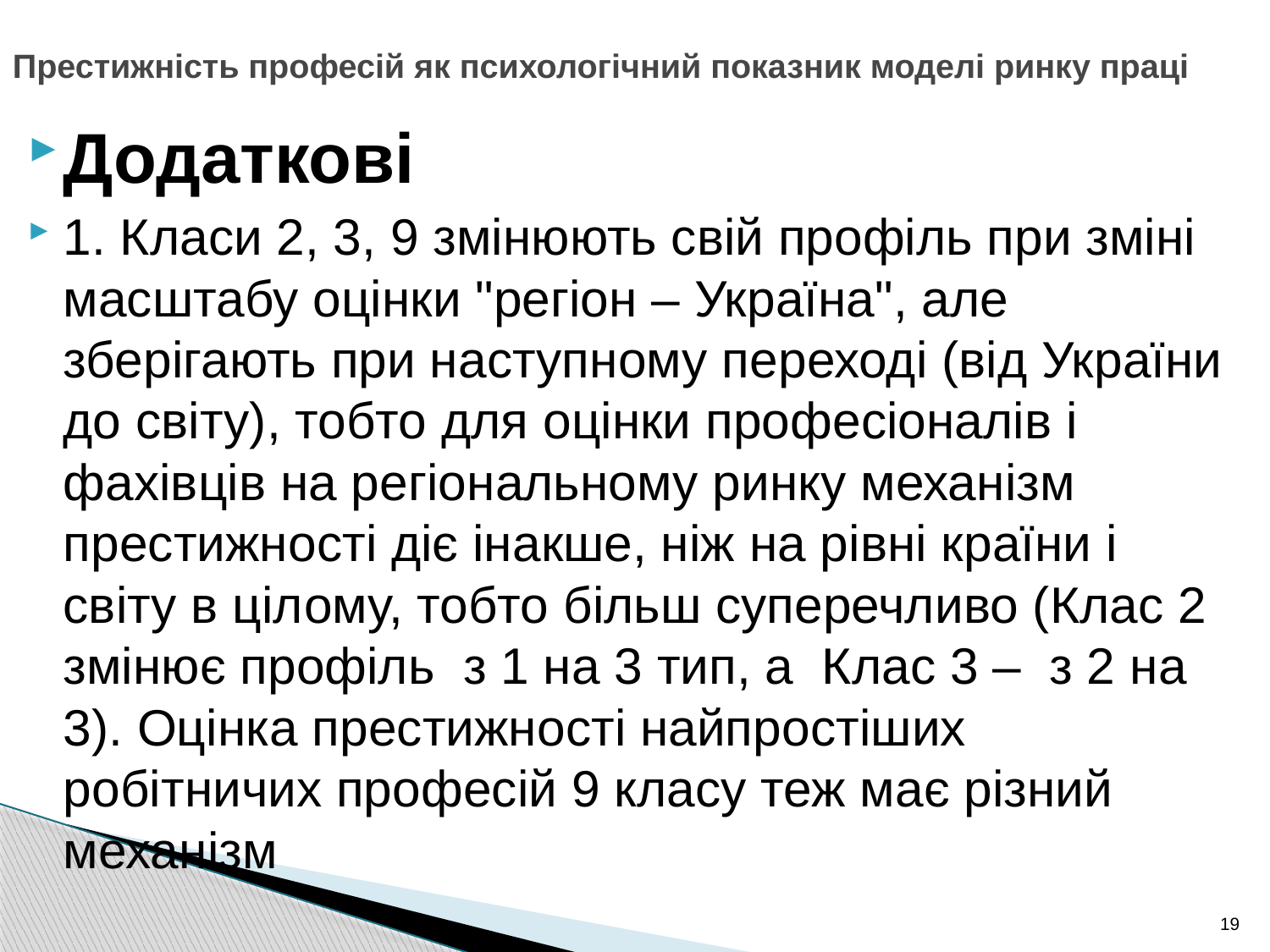

# Престижність професій як психологічний показник моделі ринку праці
Додаткові
1. Класи 2, 3, 9 змінюють свій профіль при зміні масштабу оцінки "регіон – Україна", але зберігають при наступному переході (від України до світу), тобто для оцінки професіоналів і фахівців на регіональному ринку механізм престижності діє інакше, ніж на рівні країни і світу в цілому, тобто більш суперечливо (Клас 2 змінює профіль  з 1 на 3 тип, а  Клас 3 –  з 2 на 3). Оцінка престижності найпростіших робітничих професій 9 класу теж має різний механізм

19